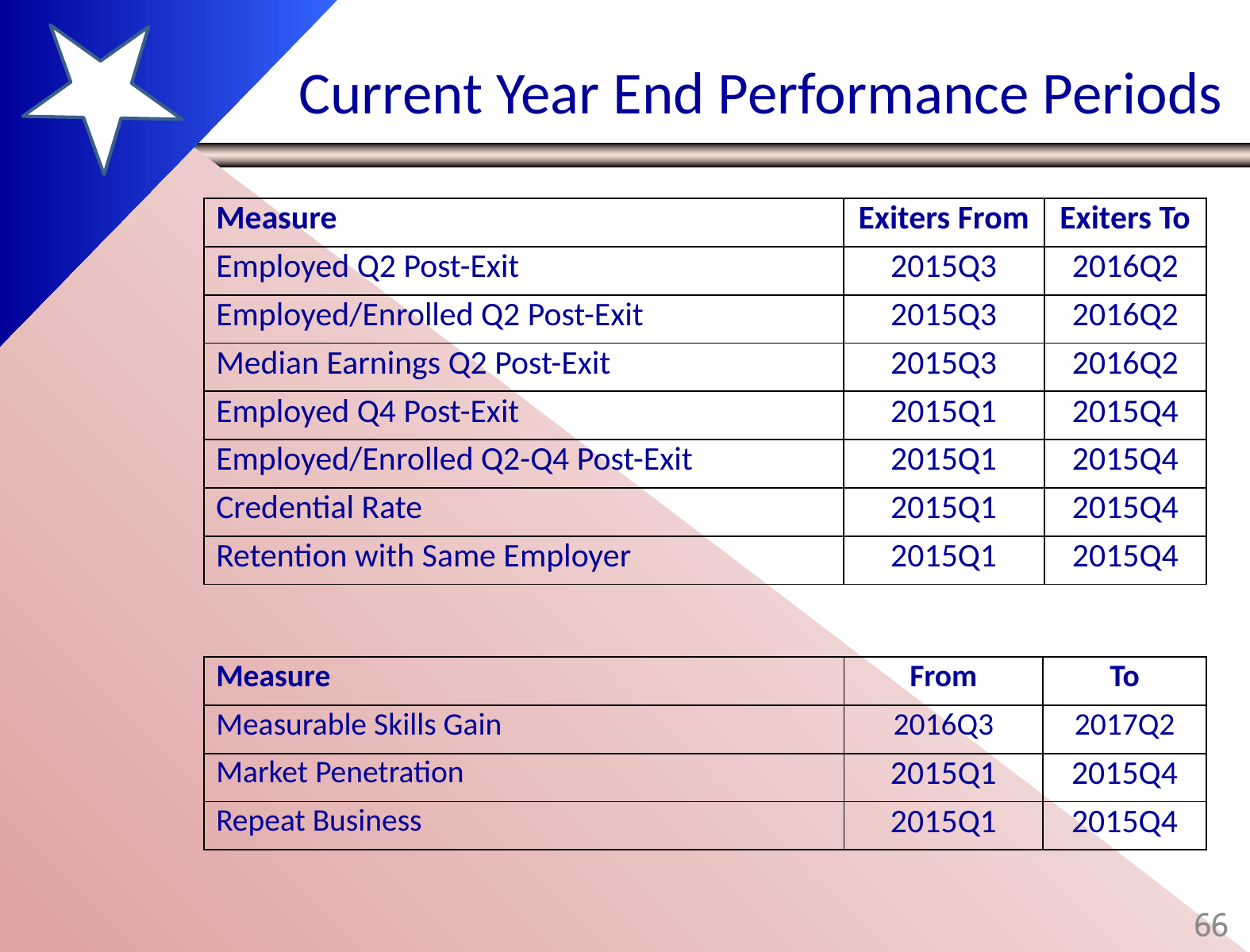

# Current Year End Performance Periods
| Measure | Exiters From | Exiters To |
| --- | --- | --- |
| Employed Q2 Post-Exit | 2015Q3 | 2016Q2 |
| Employed/Enrolled Q2 Post-Exit | 2015Q3 | 2016Q2 |
| Median Earnings Q2 Post-Exit | 2015Q3 | 2016Q2 |
| Employed Q4 Post-Exit | 2015Q1 | 2015Q4 |
| Employed/Enrolled Q2-Q4 Post-Exit | 2015Q1 | 2015Q4 |
| Credential Rate | 2015Q1 | 2015Q4 |
| Retention with Same Employer | 2015Q1 | 2015Q4 |
| Measure | From | To |
| --- | --- | --- |
| Measurable Skills Gain | 2016Q3 | 2017Q2 |
| Market Penetration | 2015Q1 | 2015Q4 |
| Repeat Business | 2015Q1 | 2015Q4 |
66